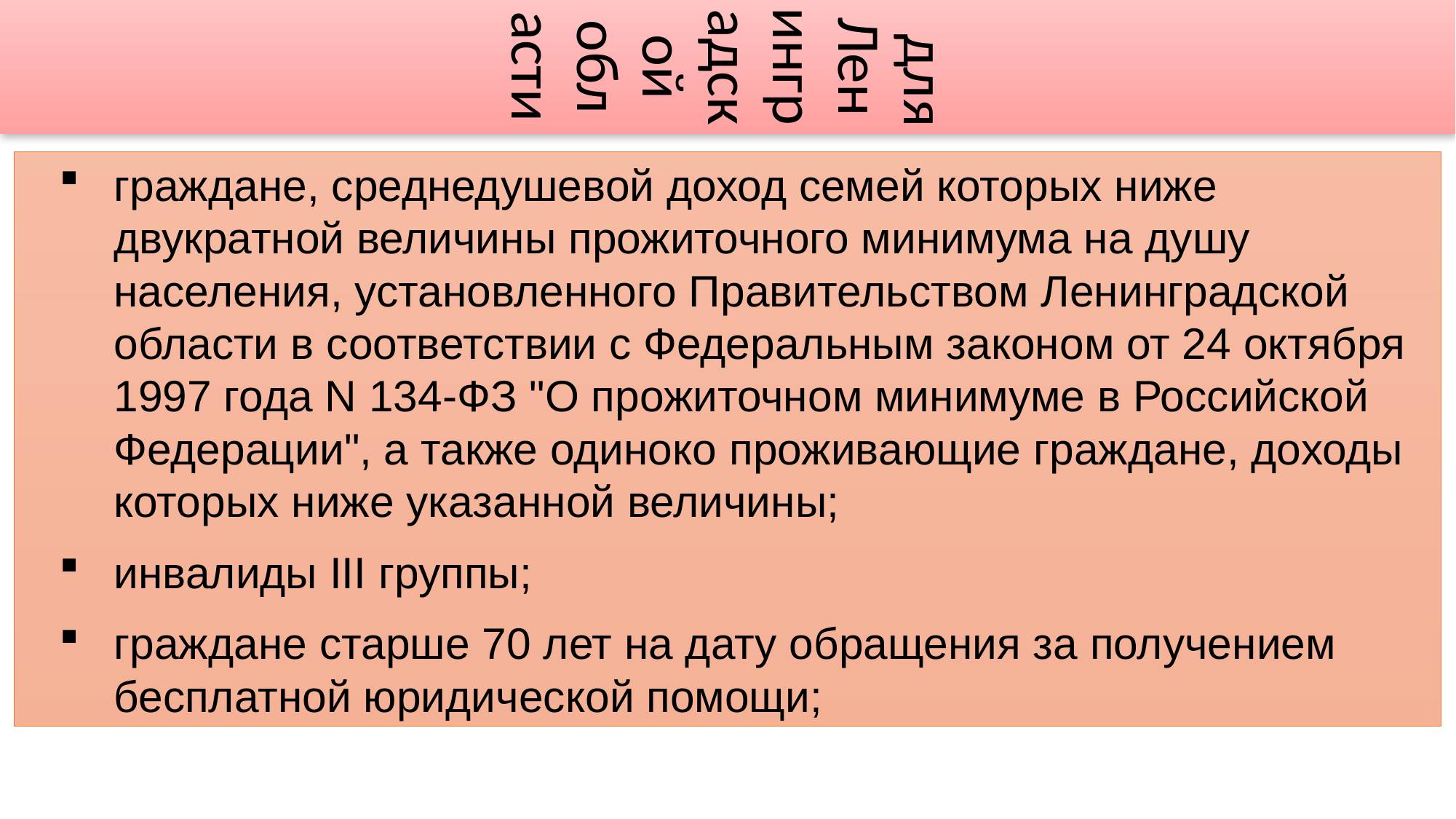

# для Ленинградской области
граждане, среднедушевой доход семей которых ниже двукратной величины прожиточного минимума на душу населения, установленного Правительством Ленинградской области в соответствии с Федеральным законом от 24 октября 1997 года N 134-ФЗ "О прожиточном минимуме в Российской Федерации", а также одиноко проживающие граждане, доходы которых ниже указанной величины;
инвалиды III группы;
граждане старше 70 лет на дату обращения за получением бесплатной юридической помощи;